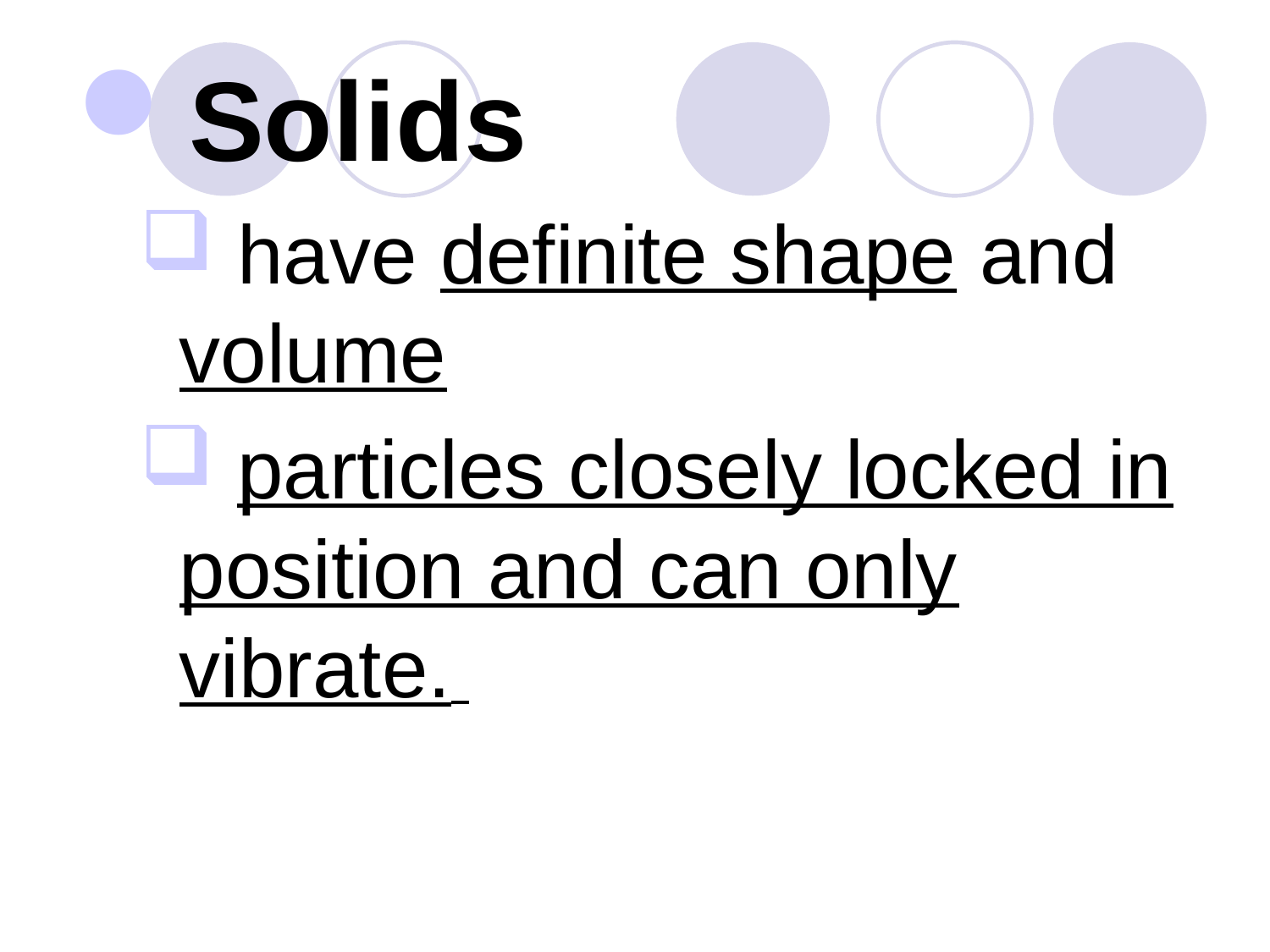

Solids
 have definite shape and volume
 particles closely locked in position and can only vibrate.